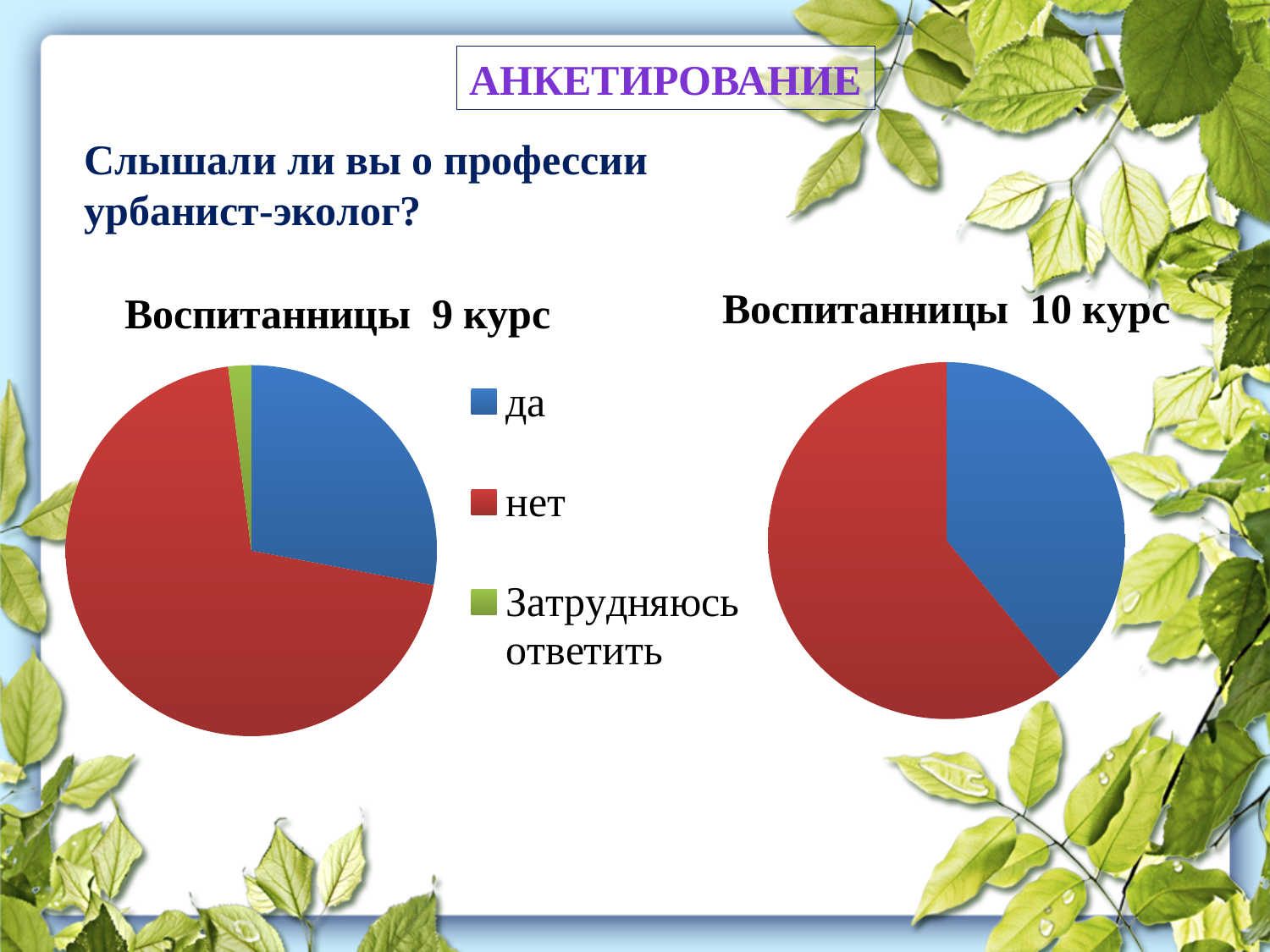

Анкетирование
Слышали ли вы о профессии урбанист-эколог?

### Chart: Воспитанницы  10 курс

| Category | 10 курс |
|---|---|
| да | 39.0 |
| нет | 61.0 |

### Chart: Воспитанницы  9 курс

| Category | 9 курс |
|---|---|
| да | 28.0 |
| нет | 70.0 |
| Затрудняюсь ответить | 2.0 |